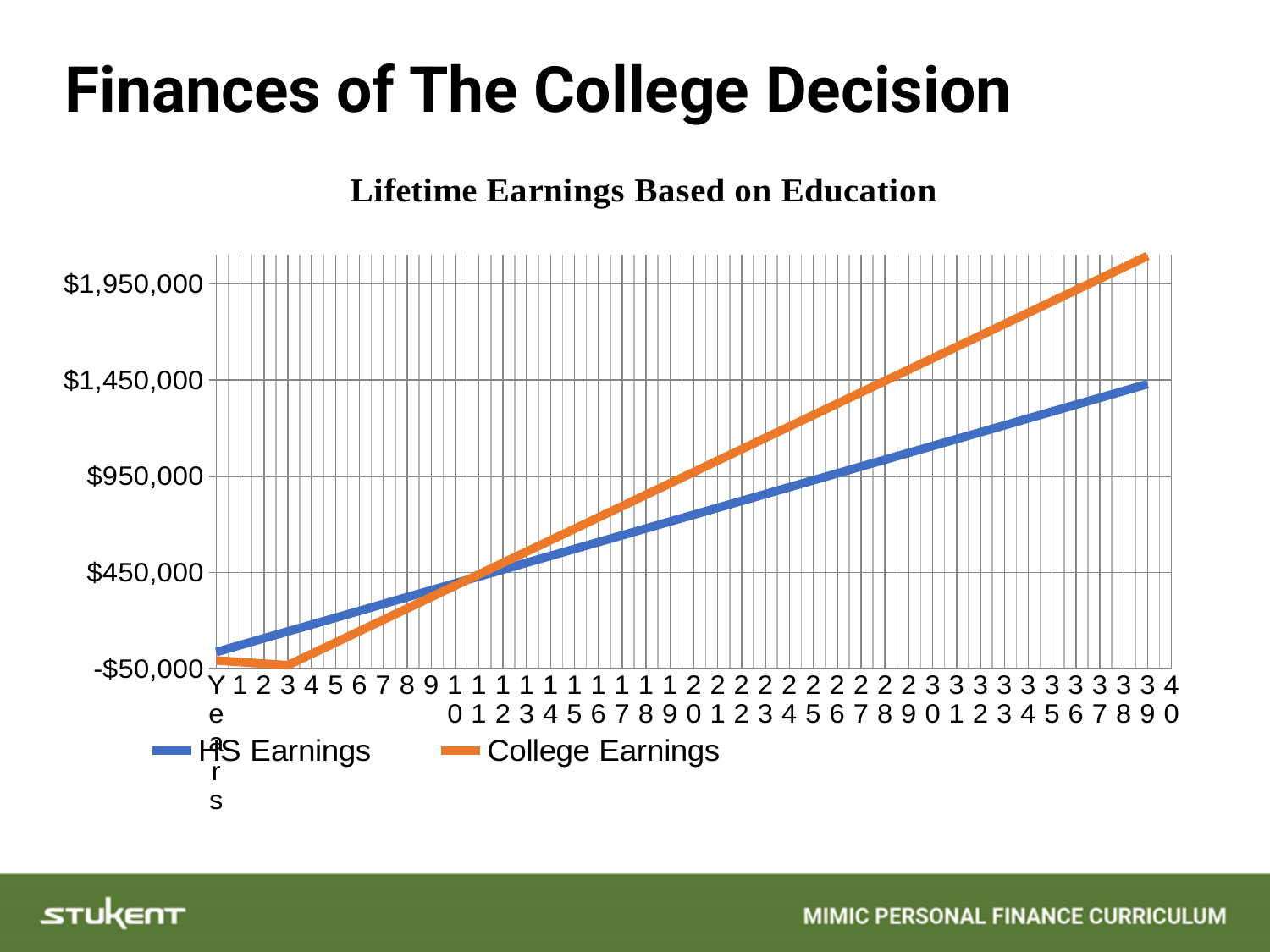

Finances of The College Decision

[unsupported chart]